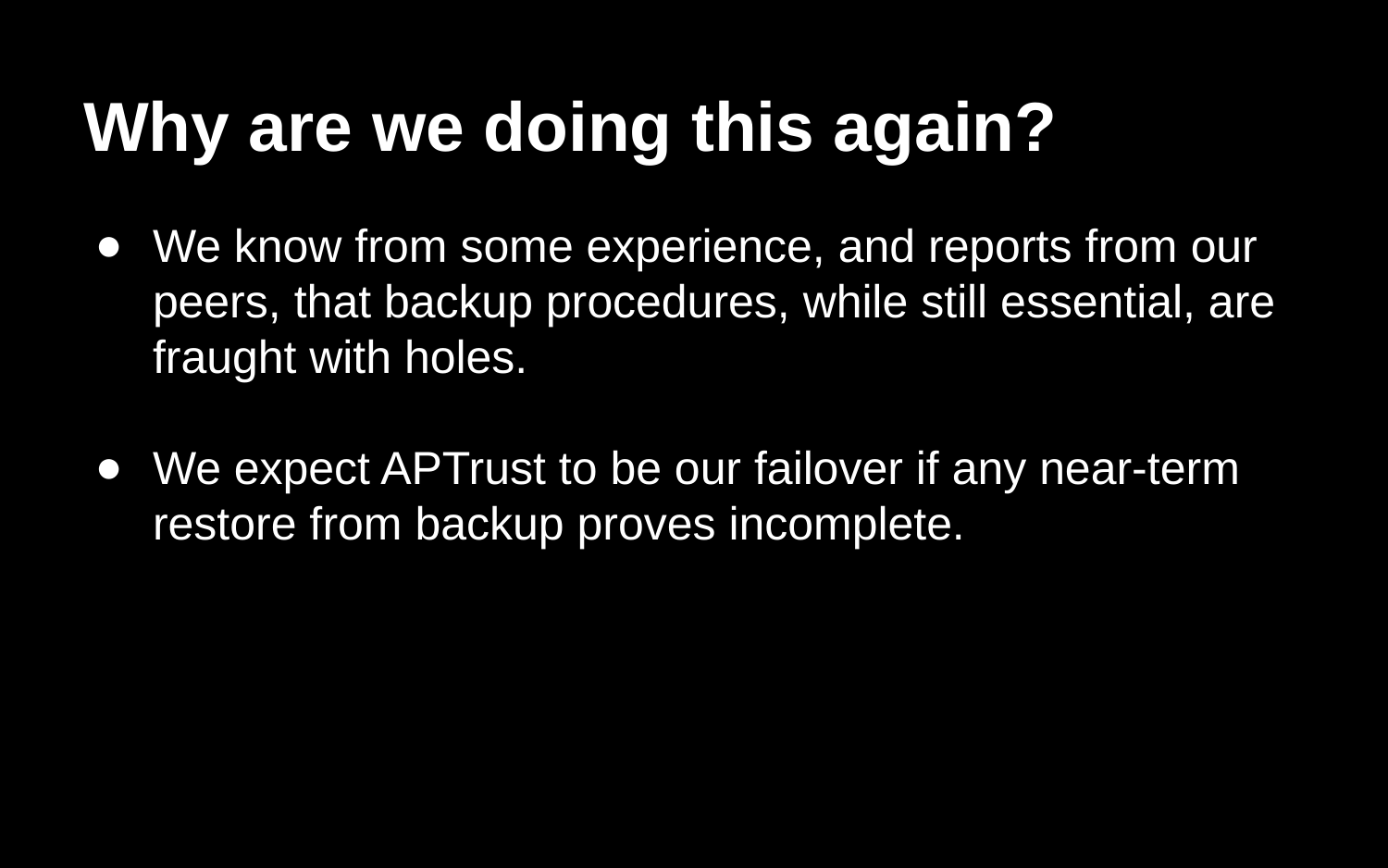

# Why are we doing this again?
We know from some experience, and reports from our peers, that backup procedures, while still essential, are fraught with holes.

We expect APTrust to be our failover if any near-term restore from backup proves incomplete.